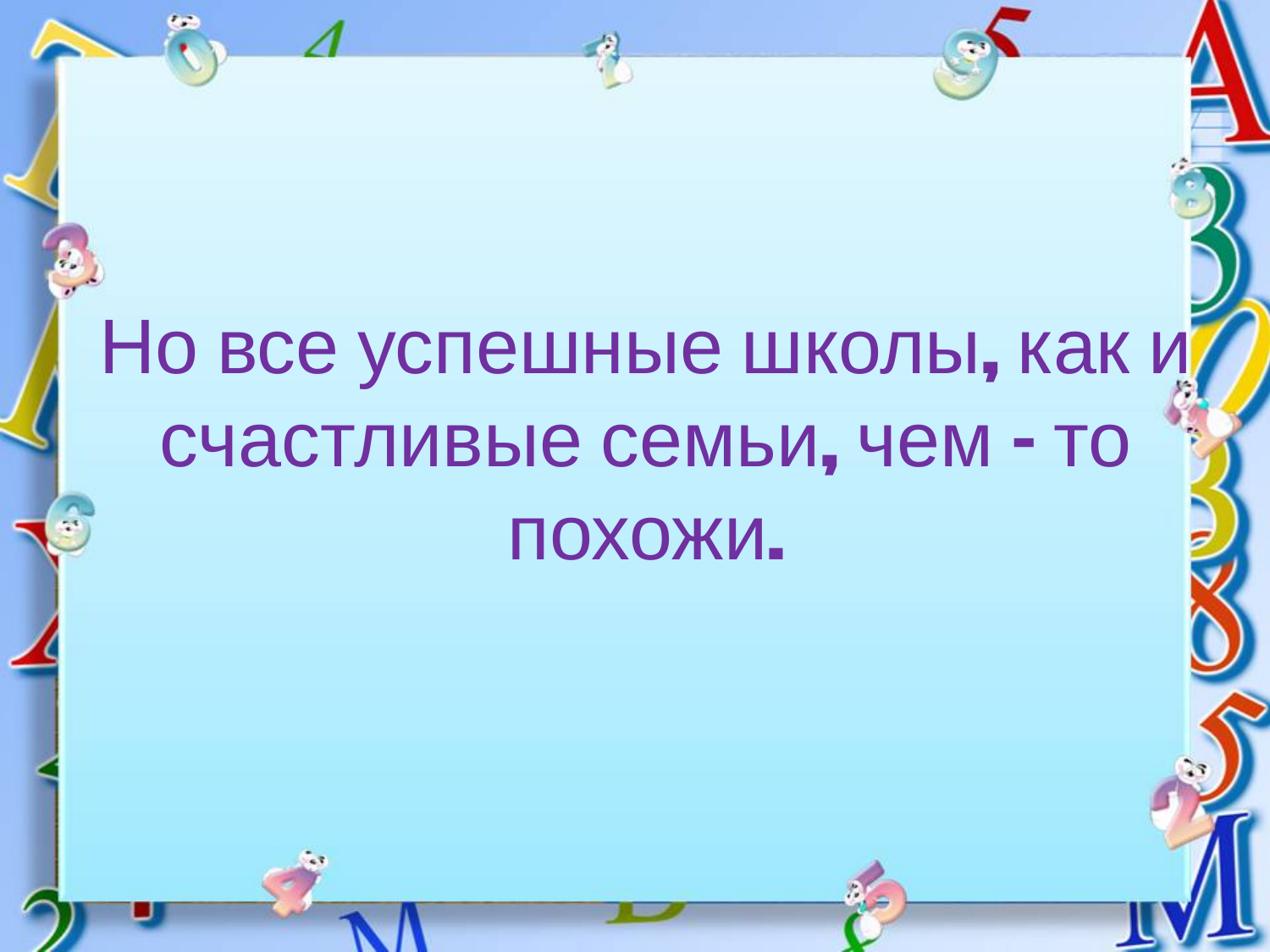

# Но все успешные школы, как и счастливые семьи, чем – то похожи.